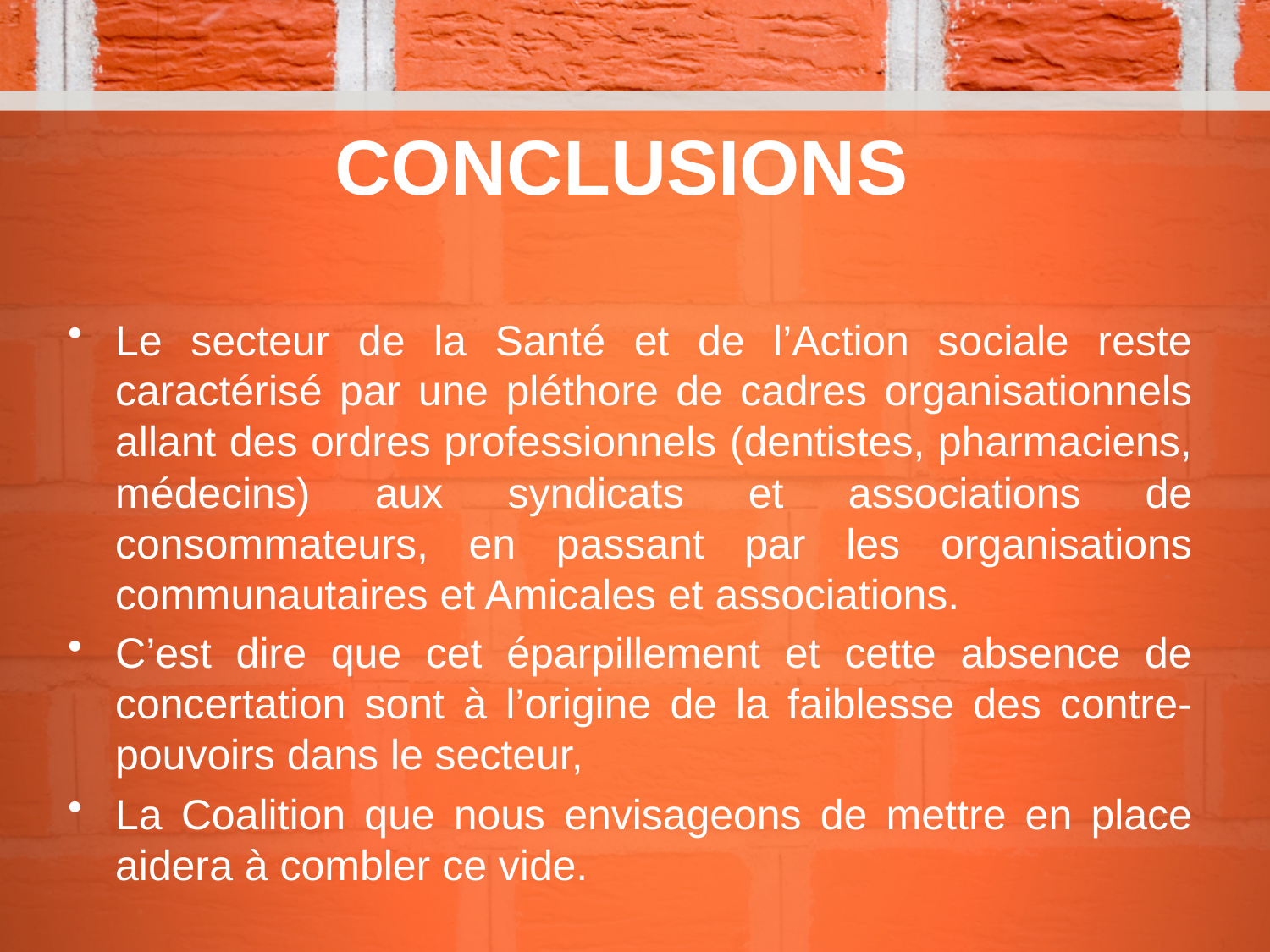

# CONCLUSIONS
Le secteur de la Santé et de l’Action sociale reste caractérisé par une pléthore de cadres organisationnels allant des ordres professionnels (dentistes, pharmaciens, médecins) aux syndicats et associations de consommateurs, en passant par les organisations communautaires et Amicales et associations.
C’est dire que cet éparpillement et cette absence de concertation sont à l’origine de la faiblesse des contre-pouvoirs dans le secteur,
La Coalition que nous envisageons de mettre en place aidera à combler ce vide.